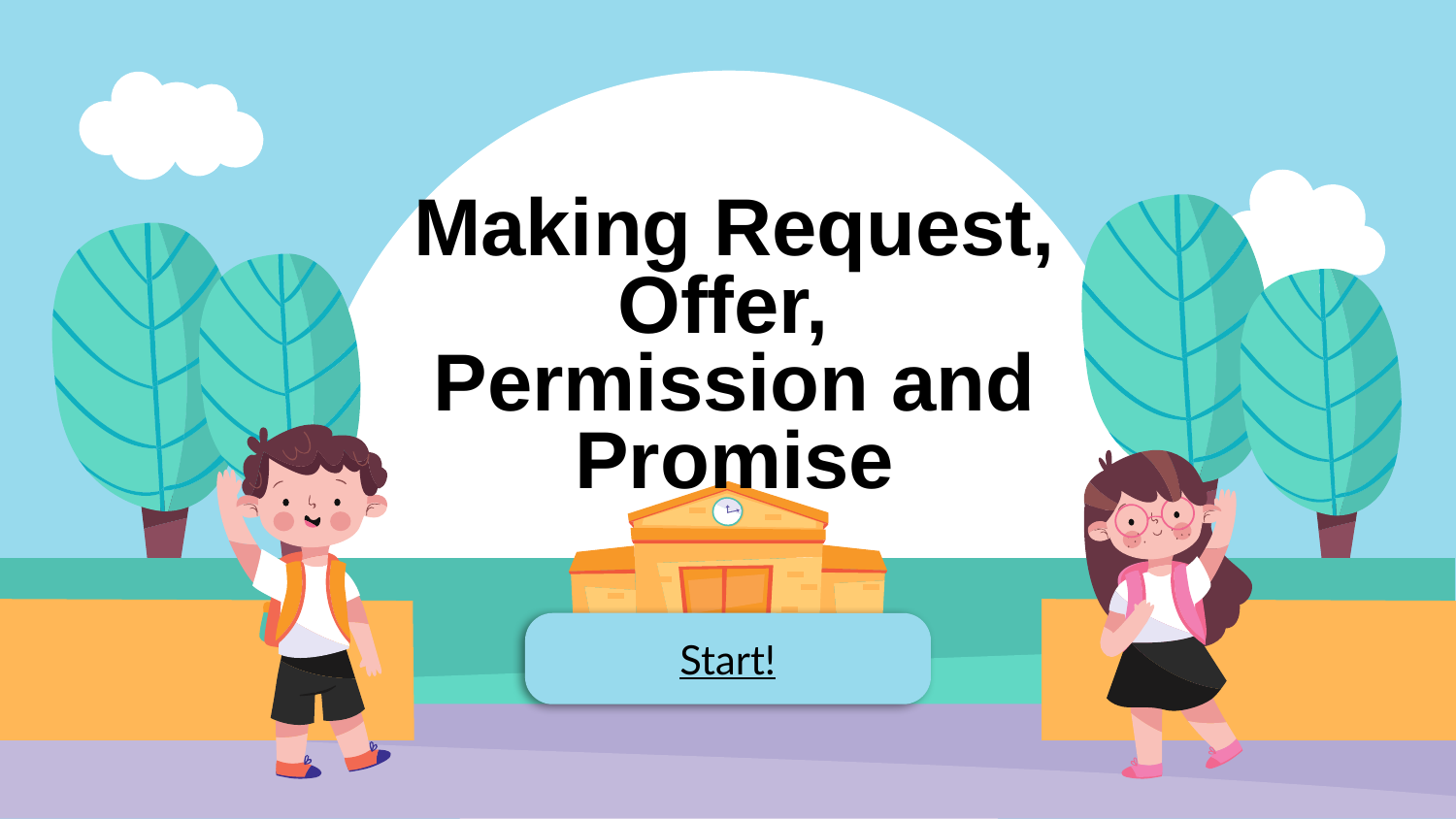

# Making Request, Offer, Permission and Promise

Start!